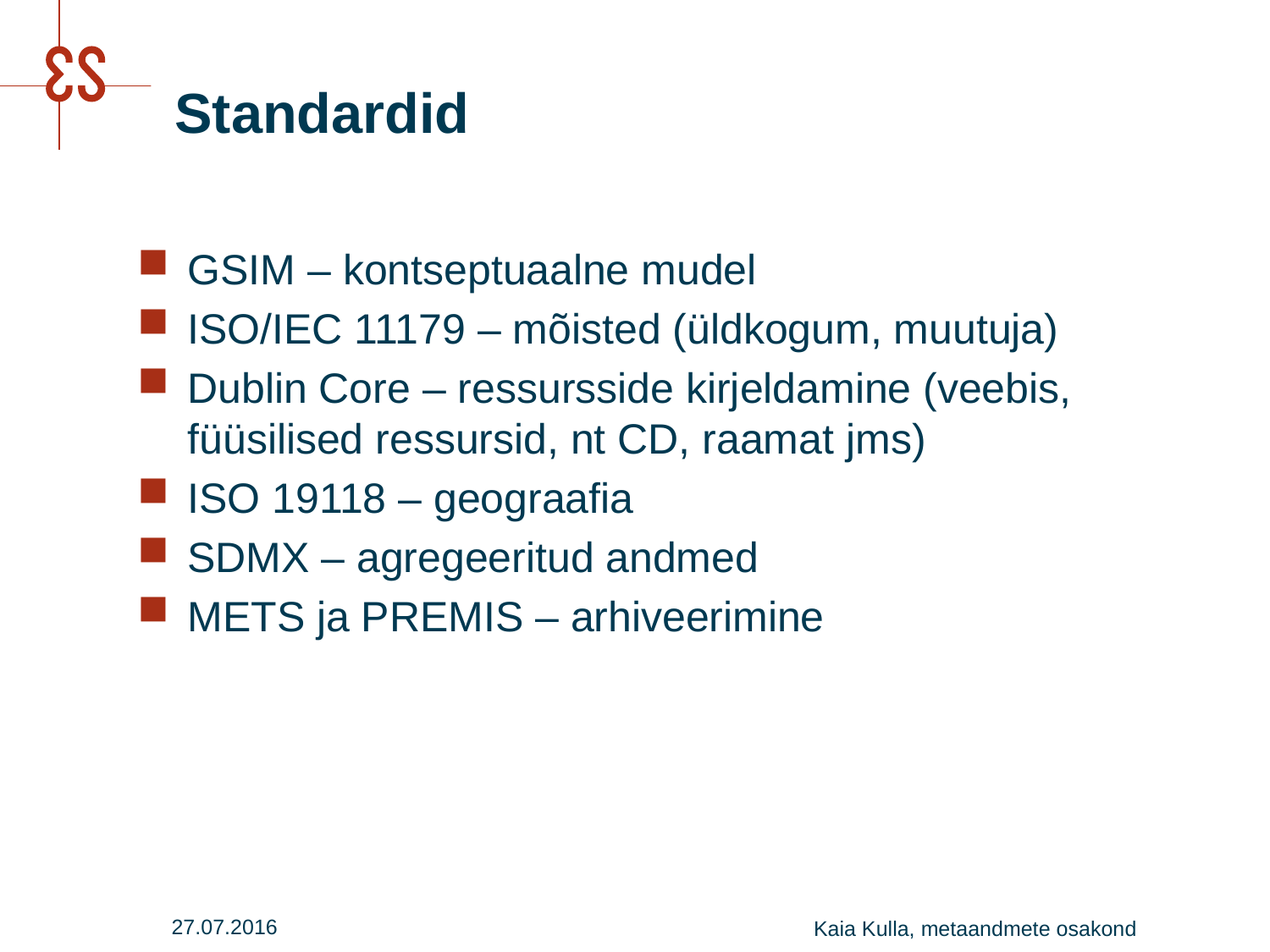

# Standardid
GSIM – kontseptuaalne mudel
ISO/IEC 11179 – mõisted (üldkogum, muutuja)
Dublin Core – ressursside kirjeldamine (veebis, füüsilised ressursid, nt CD, raamat jms)
ISO 19118 – geograafia
SDMX – agregeeritud andmed
METS ja PREMIS – arhiveerimine

27.07.2016
Kaia Kulla, metaandmete osakond